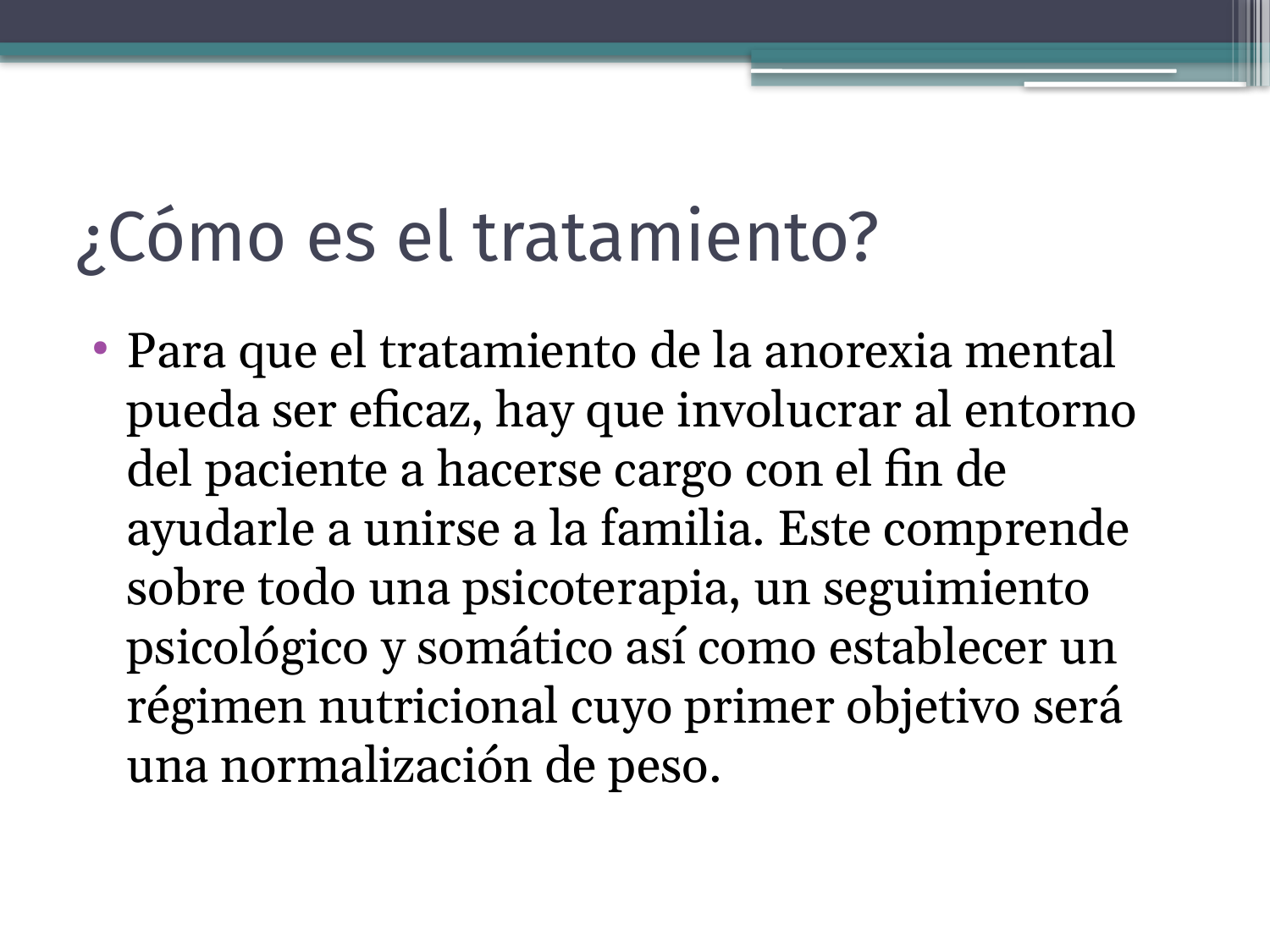

# ¿Cómo es el tratamiento?
Para que el tratamiento de la anorexia mental pueda ser eficaz, hay que involucrar al entorno del paciente a hacerse cargo con el fin de ayudarle a unirse a la familia. Este comprende sobre todo una psicoterapia, un seguimiento psicológico y somático así como establecer un régimen nutricional cuyo primer objetivo será una normalización de peso.